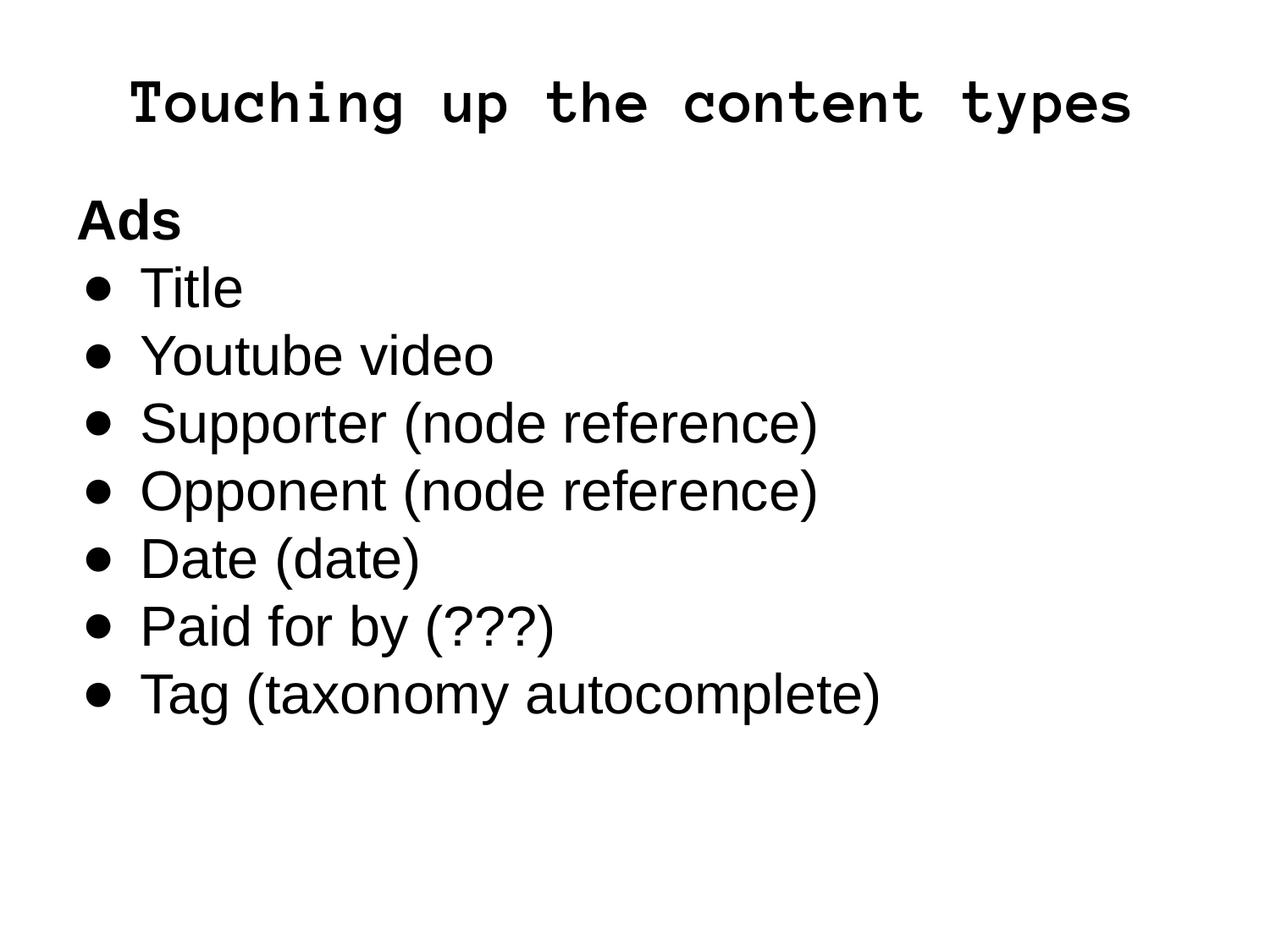

# Touching up the content types
Ads
Title
Youtube video
Supporter (node reference)
Opponent (node reference)
Date (date)
Paid for by (???)
Tag (taxonomy autocomplete)